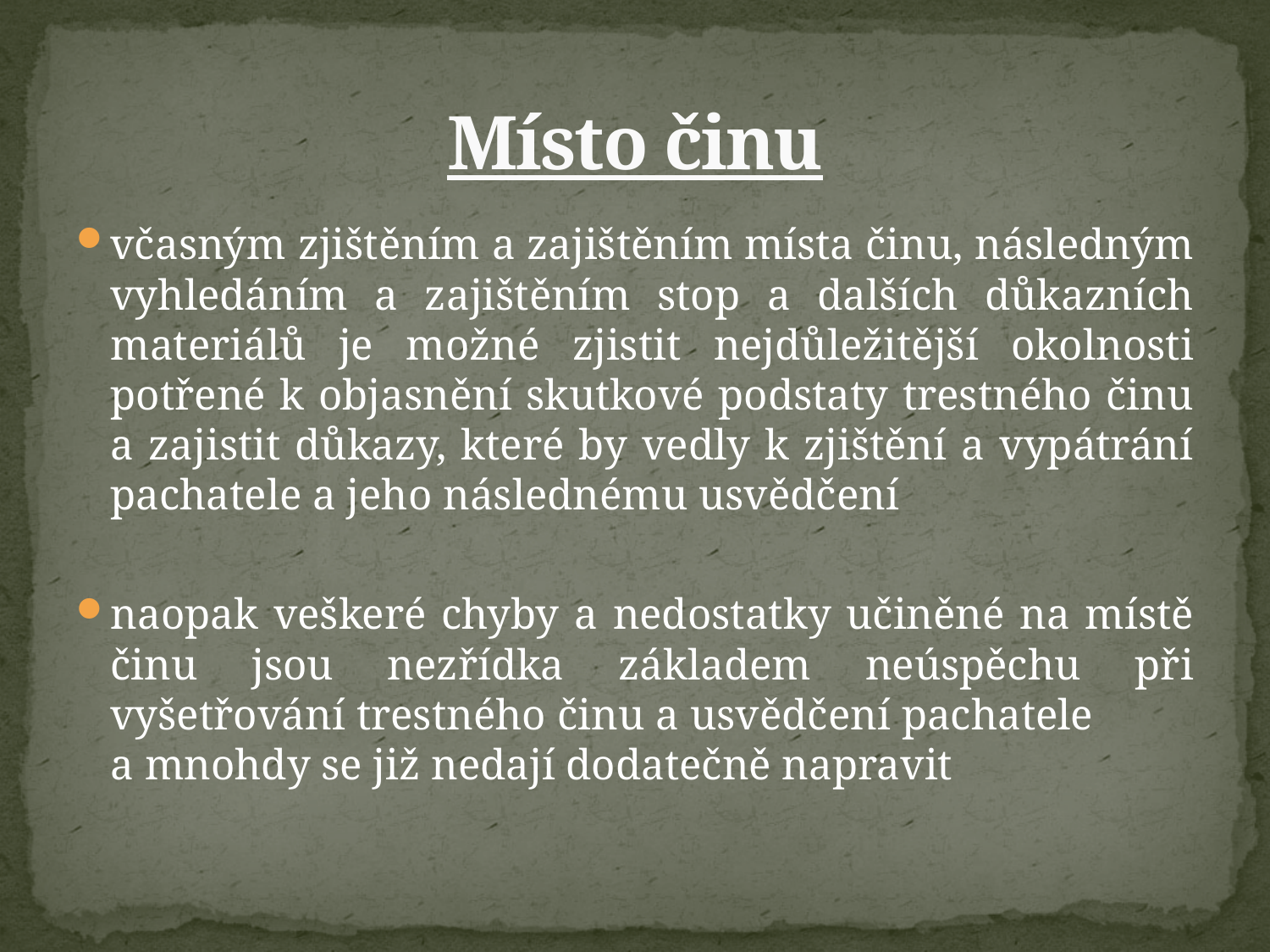

# Místo činu
včasným zjištěním a zajištěním místa činu, následným vyhledáním a zajištěním stop a dalších důkazních materiálů je možné zjistit nejdůležitější okolnosti potřené k objasnění skutkové podstaty trestného činu a zajistit důkazy, které by vedly k zjištění a vypátrání pachatele a jeho následnému usvědčení

naopak veškeré chyby a nedostatky učiněné na místě činu jsou nezřídka základem neúspěchu při vyšetřování trestného činu a usvědčení pachatele          a mnohdy se již nedají dodatečně napravit